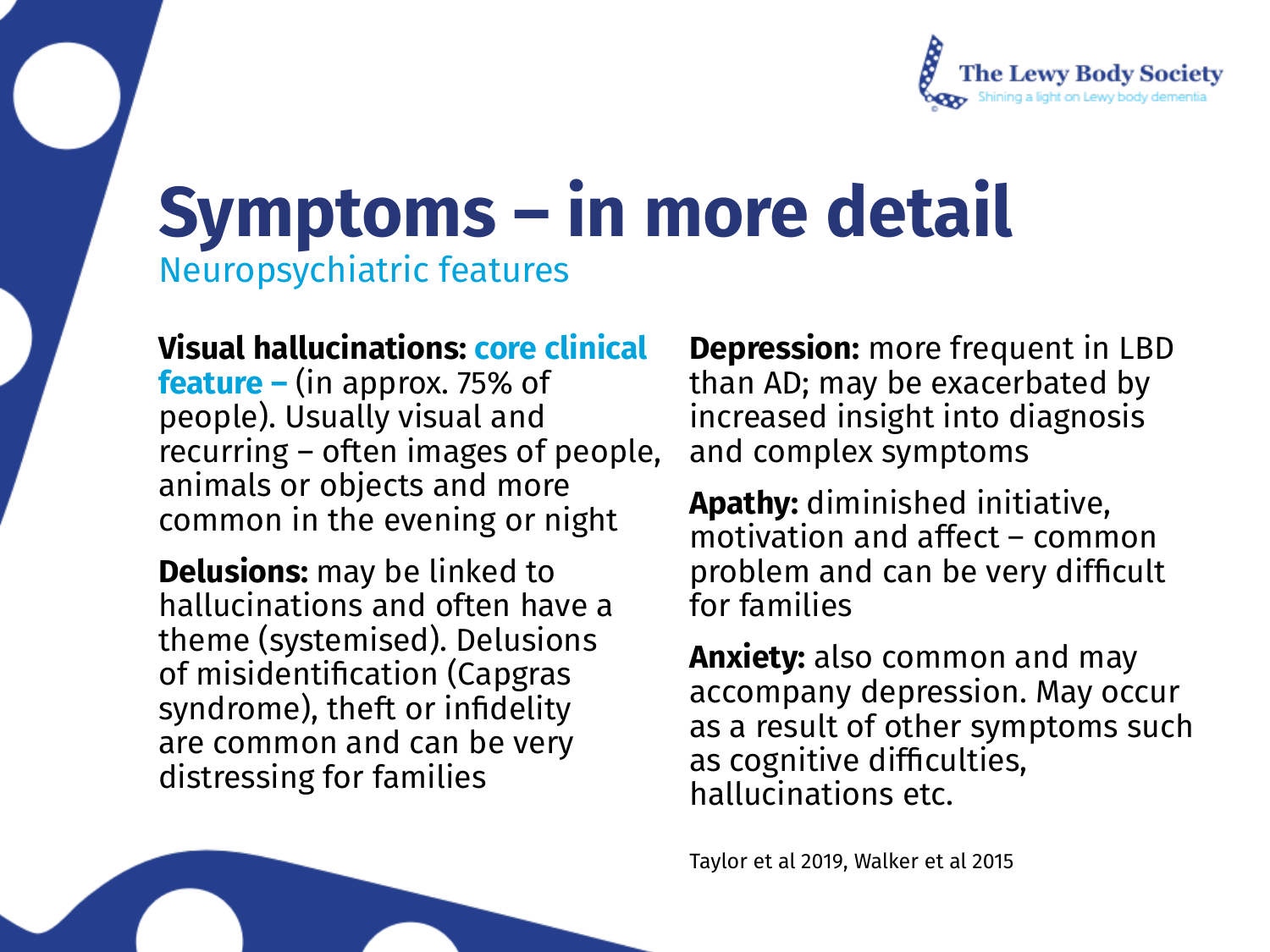

Symptoms – in more detail
Neuropsychiatric features
Visual hallucinations: core clinical feature – (in approx. 75% of people). Usually visual and recurring – often images of people, animals or objects and more common in the evening or night
Delusions: may be linked to hallucinations and often have a theme (systemised). Delusions
of misidentification (Capgras syndrome), theft or infidelity
are common and can be very distressing for families
Depression: more frequent in LBD than AD; may be exacerbated by increased insight into diagnosis and complex symptoms
Apathy: diminished initiative, motivation and affect – common problem and can be very difficult for families
Anxiety: also common and may accompany depression. May occur as a result of other symptoms such as cognitive difficulties, hallucinations etc.
Taylor et al 2019, Walker et al 2015